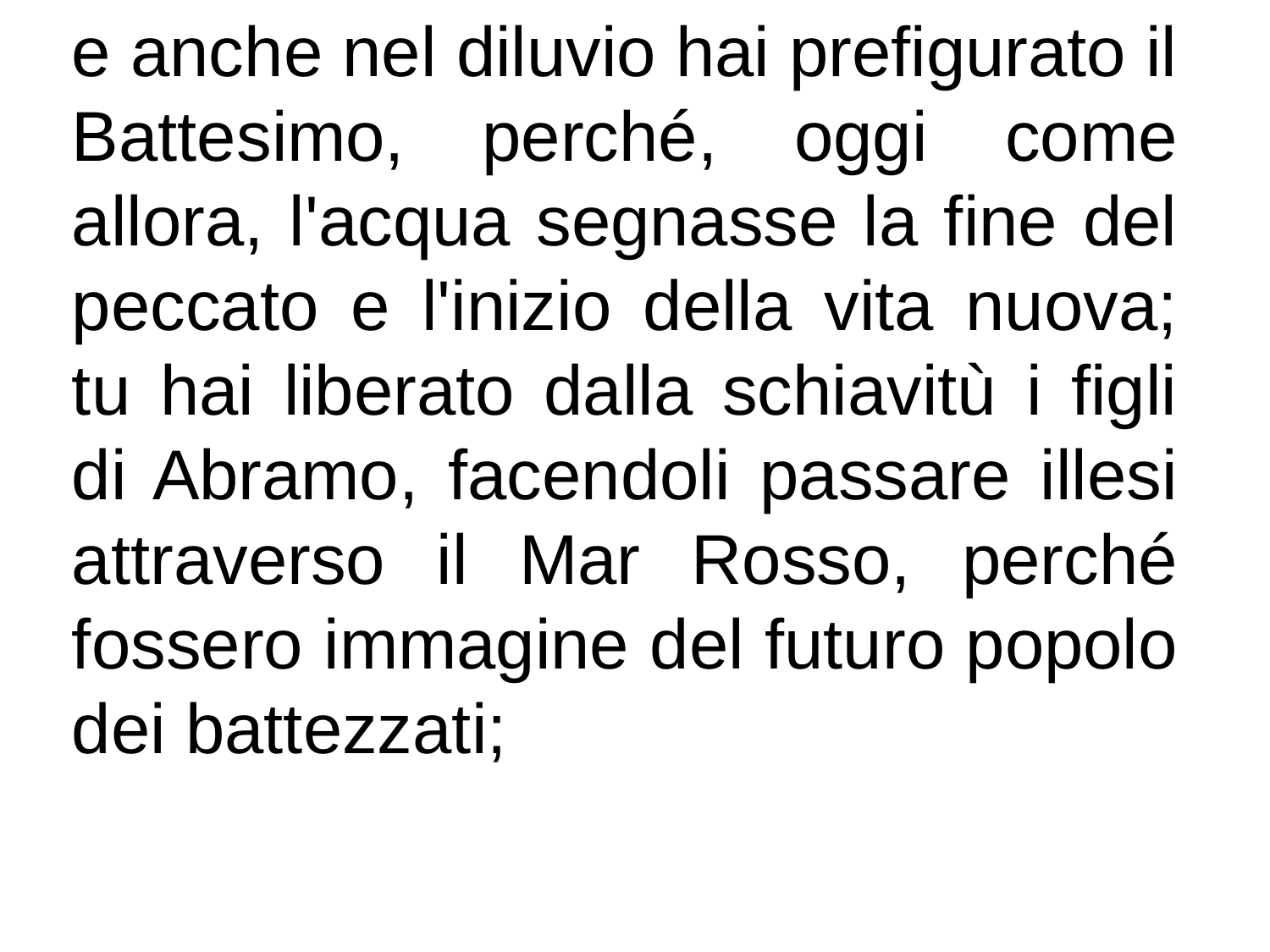

e anche nel diluvio hai prefigurato il Battesimo, perché, oggi come allora, l'acqua segnasse la fine del peccato e l'inizio della vita nuova; tu hai liberato dalla schiavitù i figli di Abramo, facendoli passare illesi attraverso il Mar Rosso, perché fossero immagine del futuro popolo dei battezzati;